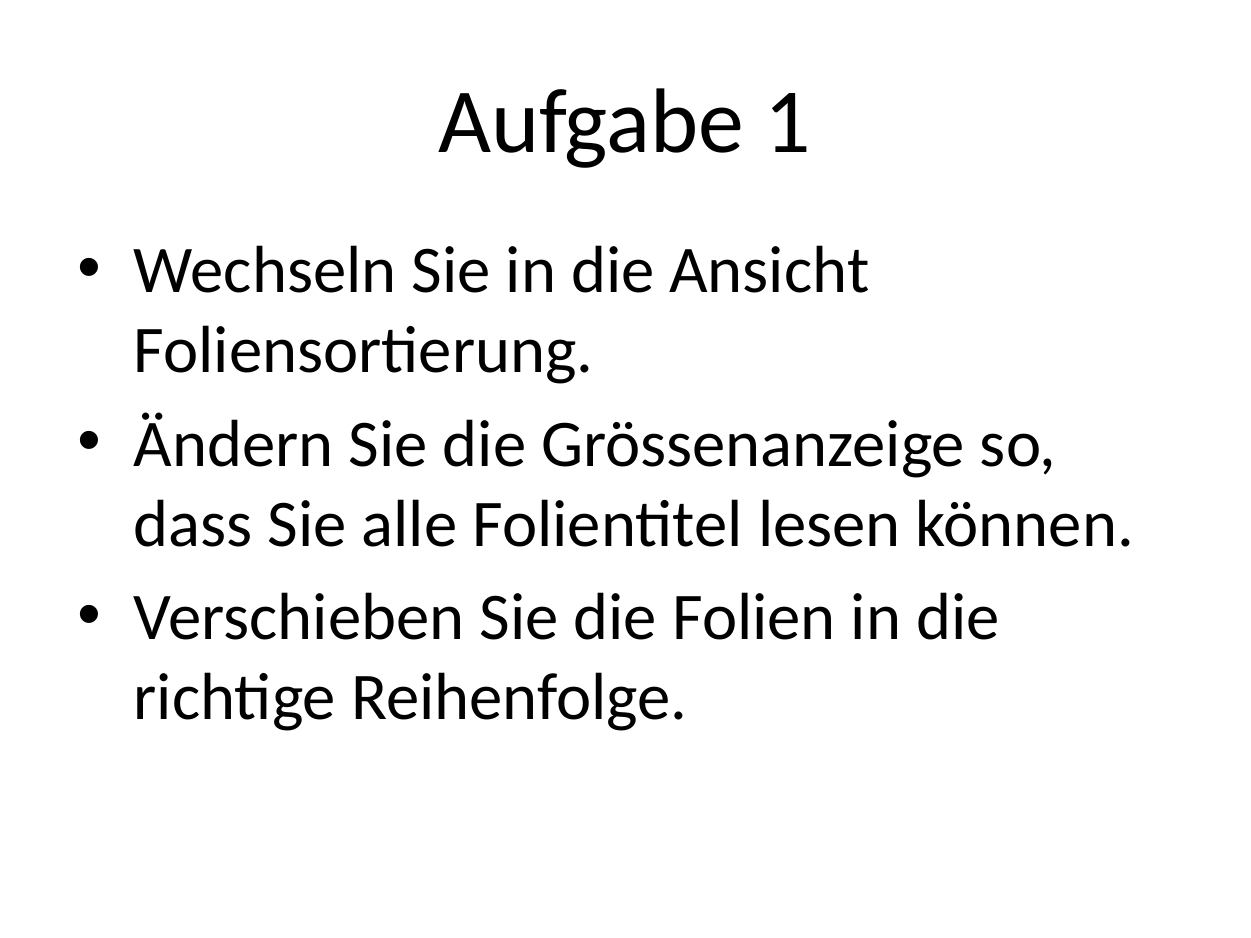

# Aufgabe 1
Wechseln Sie in die Ansicht Foliensortierung.
Ändern Sie die Grössenanzeige so, dass Sie alle Folientitel lesen können.
Verschieben Sie die Folien in die richtige Reihenfolge.